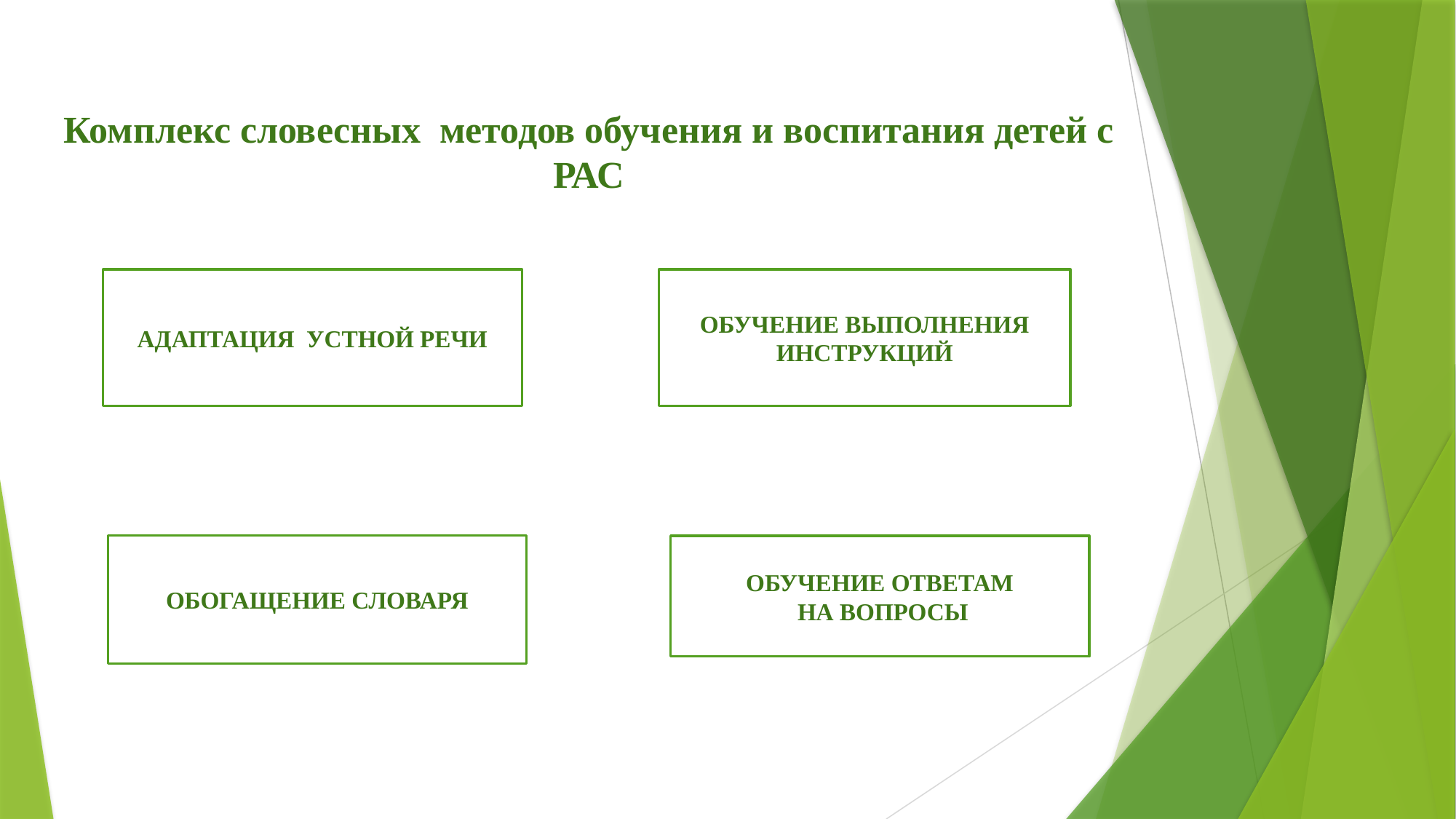

Комплекс словесных  методов обучения и воспитания детей с РАС

АДАПТАЦИЯ  УСТНОЙ РЕЧИ
ОБУЧЕНИЕ ВЫПОЛНЕНИЯ ИНСТРУКЦИЙ

ОБОГАЩЕНИЕ СЛОВАРЯ
ОБУЧЕНИЕ ОТВЕТАМ
 НА ВОПРОСЫ
#